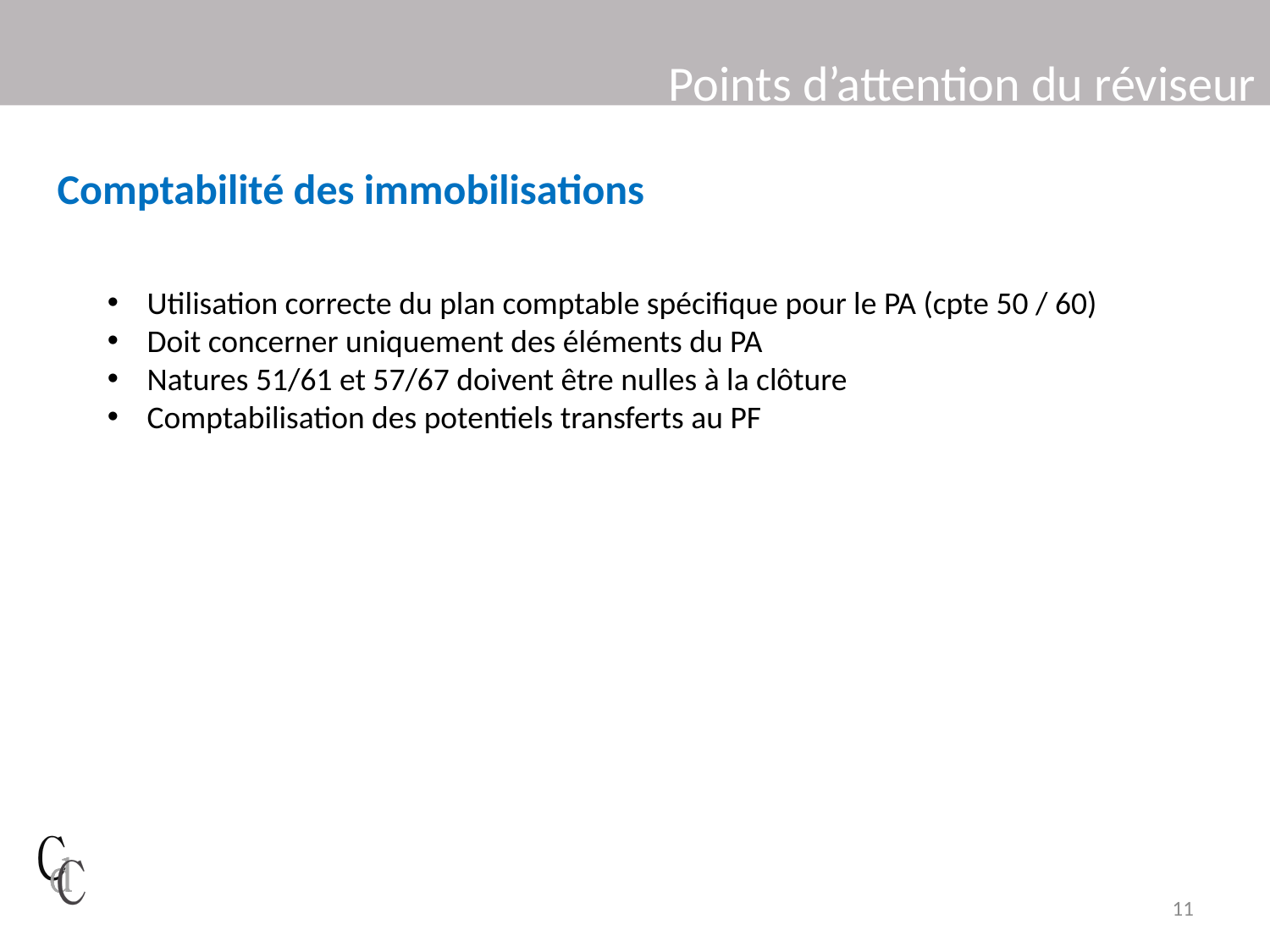

# Points d’attention du réviseur
Comptabilité des immobilisations
Utilisation correcte du plan comptable spécifique pour le PA (cpte 50 / 60)
Doit concerner uniquement des éléments du PA
Natures 51/61 et 57/67 doivent être nulles à la clôture
Comptabilisation des potentiels transferts au PF

11